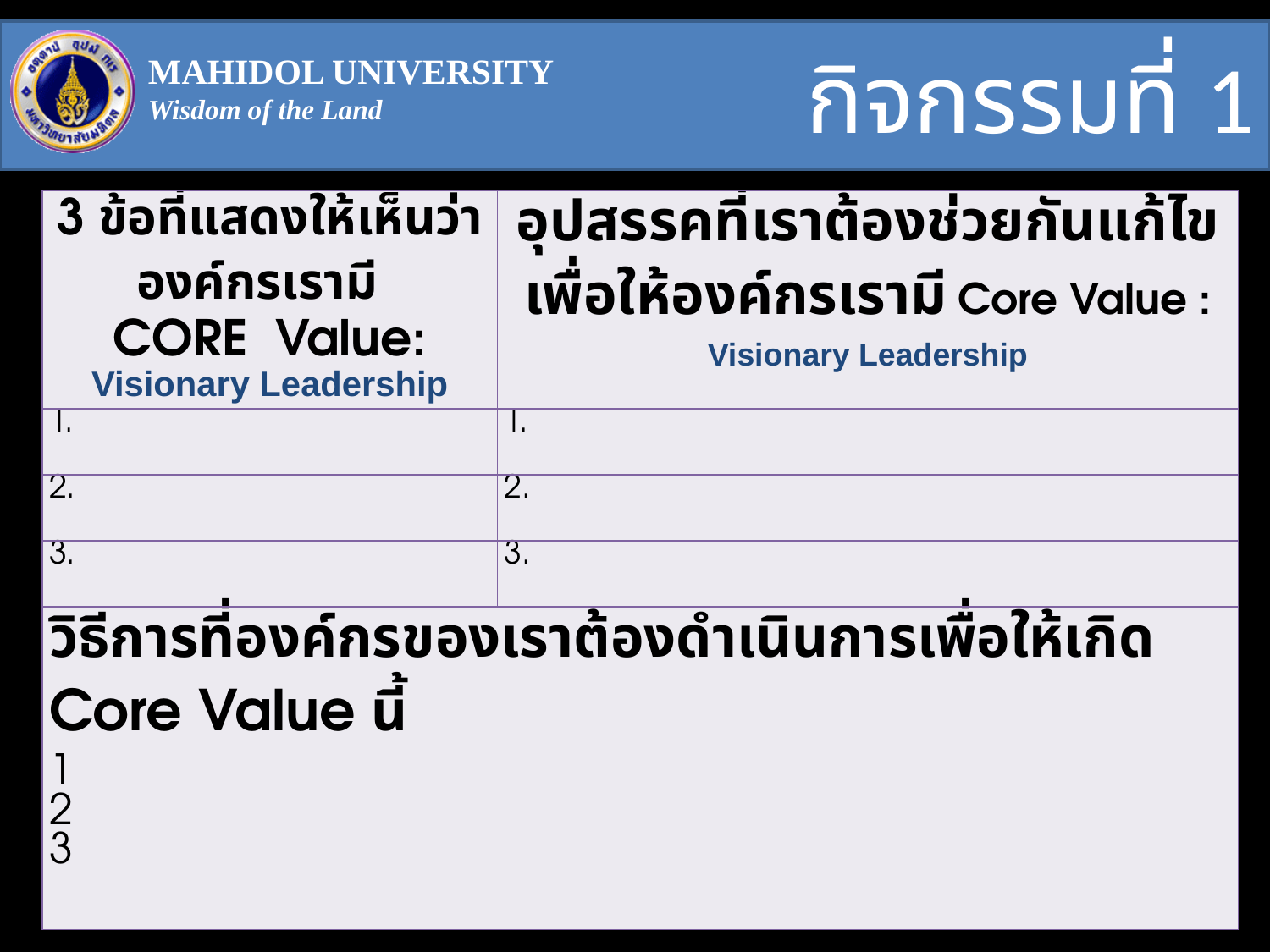

กิจกรรมที่ 1
| 3 ข้อที่แสดงให้เห็นว่าองค์กรเรามี CORE Value: Visionary Leadership | อุปสรรคที่เราต้องช่วยกันแก้ไขเพื่อให้องค์กรเรามี Core Value : Visionary Leadership |
| --- | --- |
| 1. | 1. |
| 2. | 2. |
| 3. | 3. |
| วิธีการที่องค์กรของเราต้องดำเนินการเพื่อให้เกิด Core Value นี้ 1 2 3 |  |